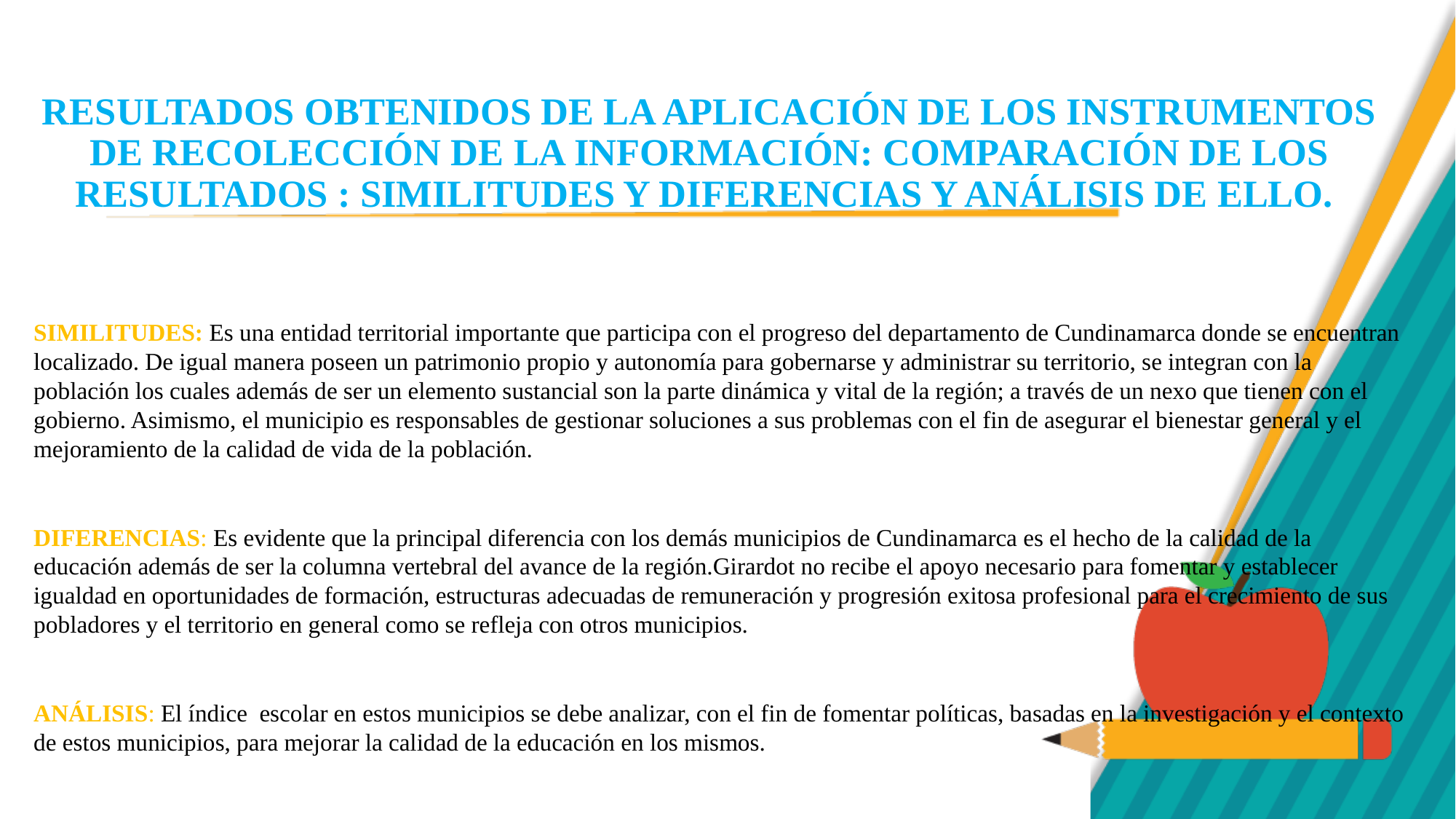

# RESULTADOS OBTENIDOS DE LA APLICACIÓN DE LOS INSTRUMENTOS DE RECOLECCIÓN DE LA INFORMACIÓN: COMPARACIÓN DE LOS RESULTADOS : SIMILITUDES Y DIFERENCIAS Y ANÁLISIS DE ELLO.
SIMILITUDES: Es una entidad territorial importante que participa con el progreso del departamento de Cundinamarca donde se encuentran localizado. De igual manera poseen un patrimonio propio y autonomía para gobernarse y administrar su territorio, se integran con la población los cuales además de ser un elemento sustancial son la parte dinámica y vital de la región; a través de un nexo que tienen con el gobierno. Asimismo, el municipio es responsables de gestionar soluciones a sus problemas con el fin de asegurar el bienestar general y el mejoramiento de la calidad de vida de la población.

DIFERENCIAS: Es evidente que la principal diferencia con los demás municipios de Cundinamarca es el hecho de la calidad de la educación además de ser la columna vertebral del avance de la región.Girardot no recibe el apoyo necesario para fomentar y establecer igualdad en oportunidades de formación, estructuras adecuadas de remuneración y progresión exitosa profesional para el crecimiento de sus pobladores y el territorio en general como se refleja con otros municipios.

ANÁLISIS: El índice  escolar en estos municipios se debe analizar, con el fin de fomentar políticas, basadas en la investigación y el contexto de estos municipios, para mejorar la calidad de la educación en los mismos.